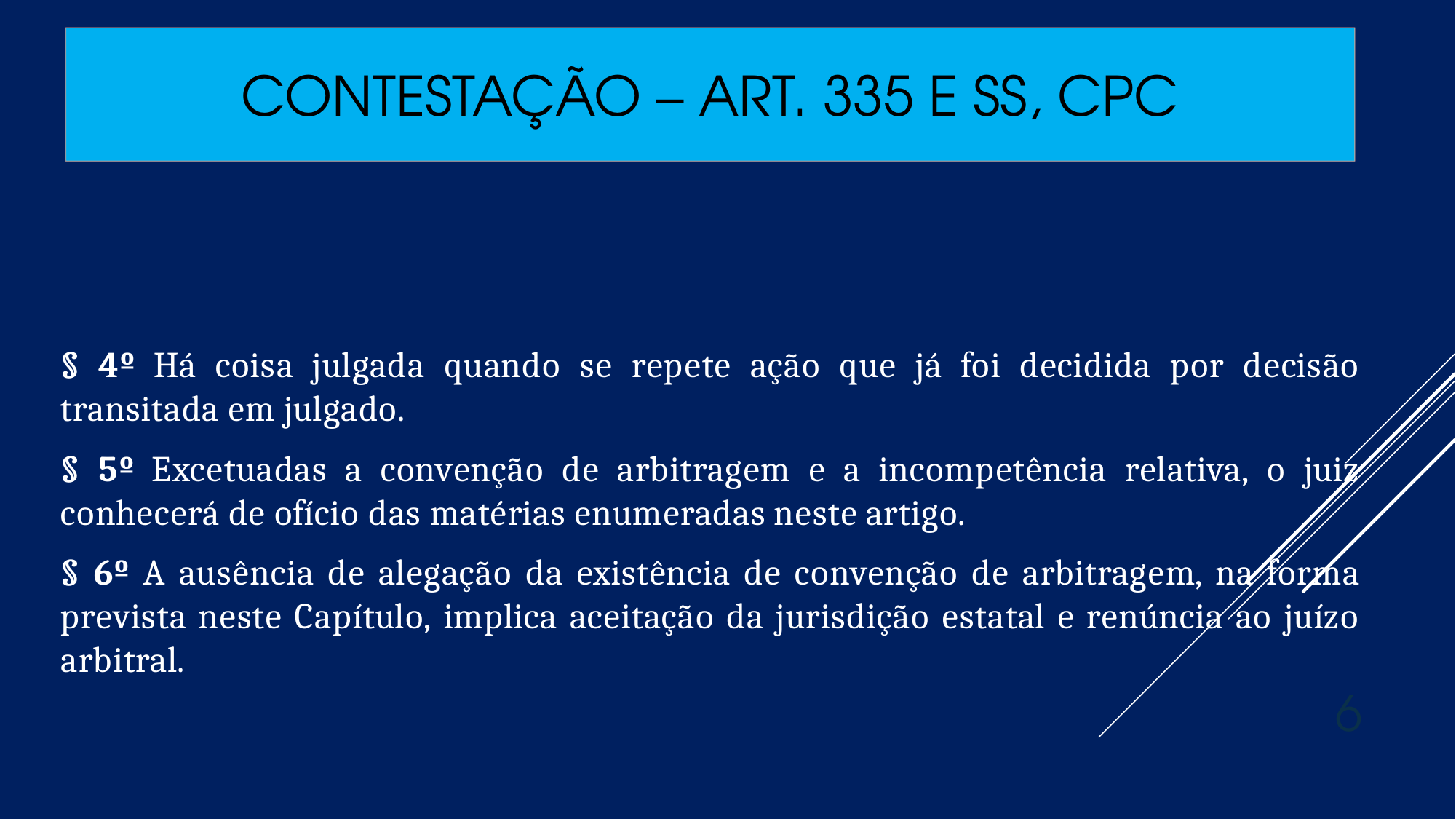

# CONTESTAÇÃO – Art. 335 e ss, CPC

§ 4º Há coisa julgada quando se repete ação que já foi decidida por decisão transitada em julgado.
§ 5º Excetuadas a convenção de arbitragem e a incompetência relativa, o juiz conhecerá de ofício das matérias enumeradas neste artigo.
§ 6º A ausência de alegação da existência de convenção de arbitragem, na forma prevista neste Capítulo, implica aceitação da jurisdição estatal e renúncia ao juízo arbitral.

6